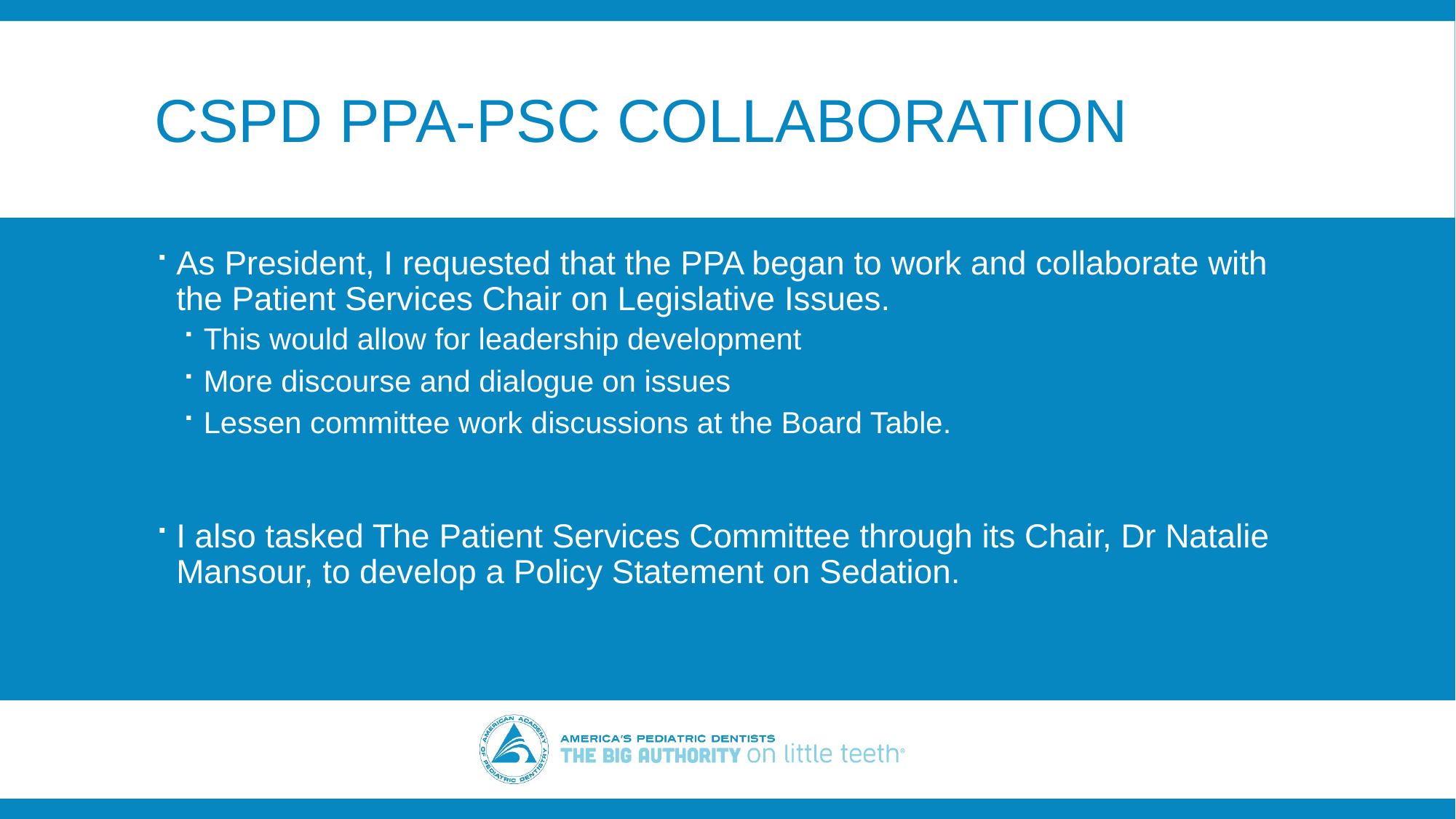

# CSPD PPA-PSC Collaboration
As President, I requested that the PPA began to work and collaborate with the Patient Services Chair on Legislative Issues.
This would allow for leadership development
More discourse and dialogue on issues
Lessen committee work discussions at the Board Table.

I also tasked The Patient Services Committee through its Chair, Dr Natalie Mansour, to develop a Policy Statement on Sedation.